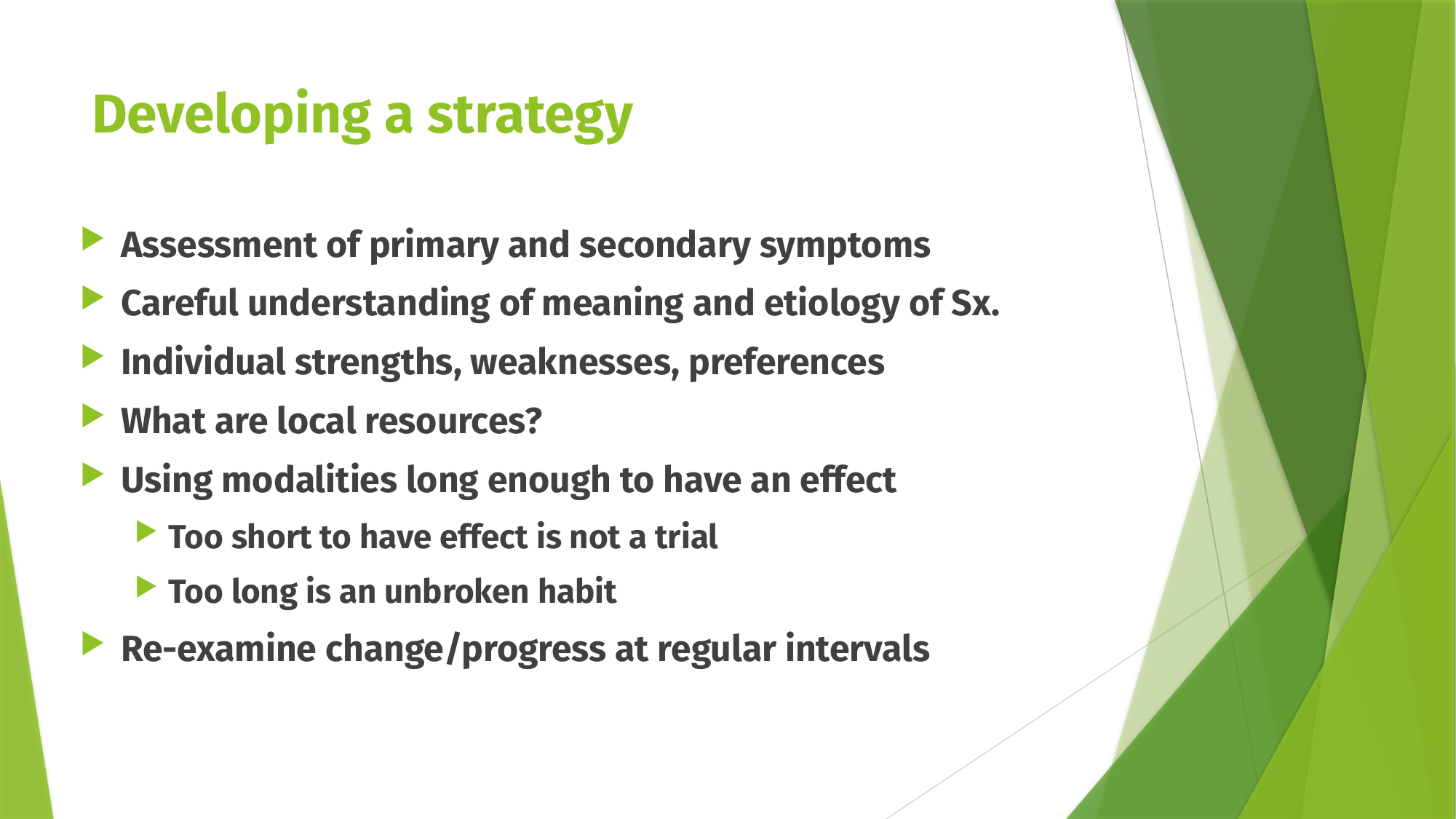

# Developing a strategy
Assessment of primary and secondary symptoms
Careful understanding of meaning and etiology of Sx.
Individual strengths, weaknesses, preferences
What are local resources?
Using modalities long enough to have an effect
Too short to have effect is not a trial
Too long is an unbroken habit
Re-examine change/progress at regular intervals